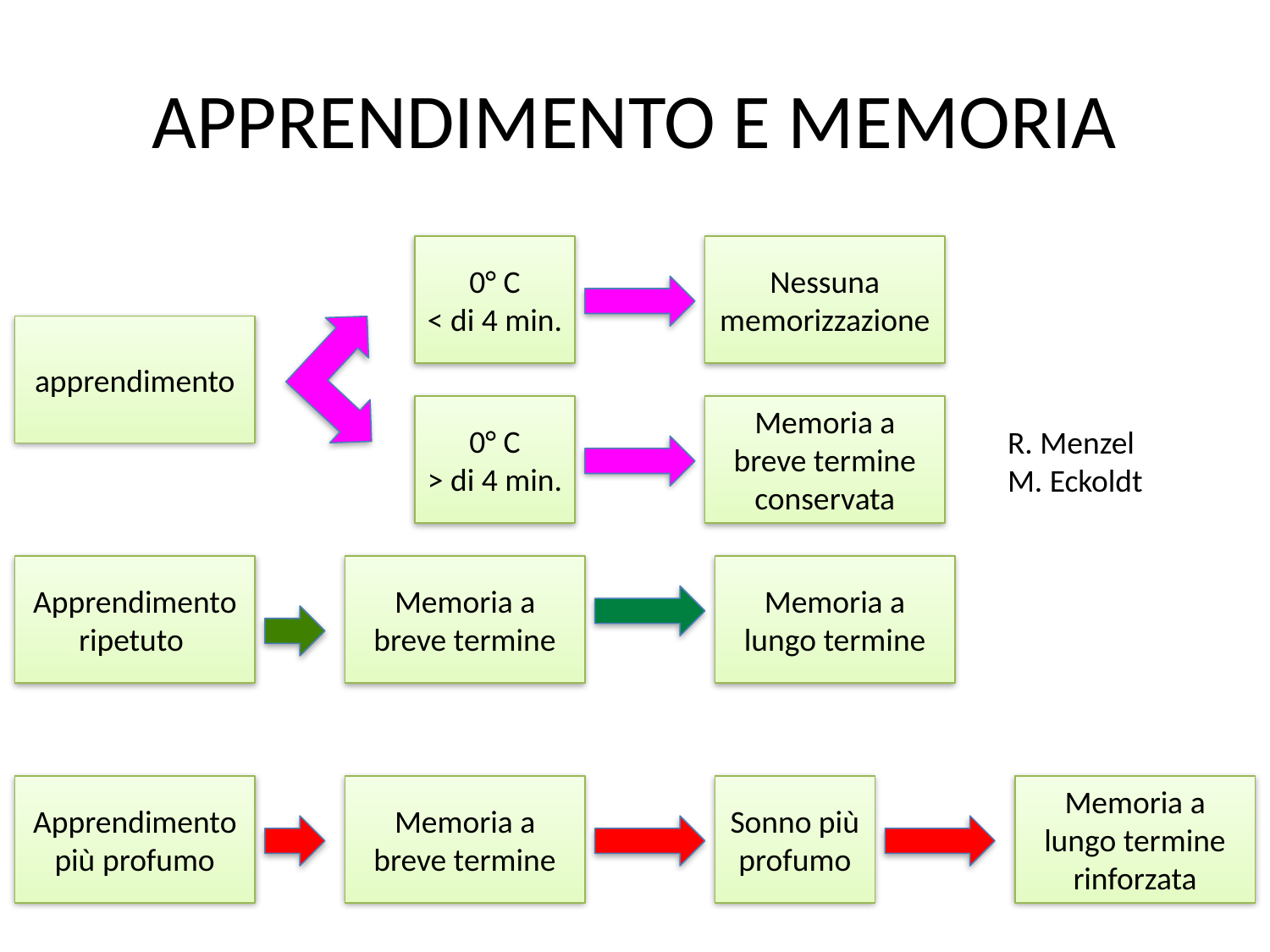

# APPRENDIMENTO E MEMORIA
0° C
< di 4 min.
Nessuna
memorizzazione

apprendimento

0° C
> di 4 min.
Memoria a
breve termine
conservata
R. Menzel
M. Eckoldt

Apprendimento
ripetuto

Memoria a
breve termine

Memoria a
lungo termine

Apprendimento
più profumo

Memoria a
breve termine

Sonno più
profumo
Memoria a
lungo termine
rinforzata